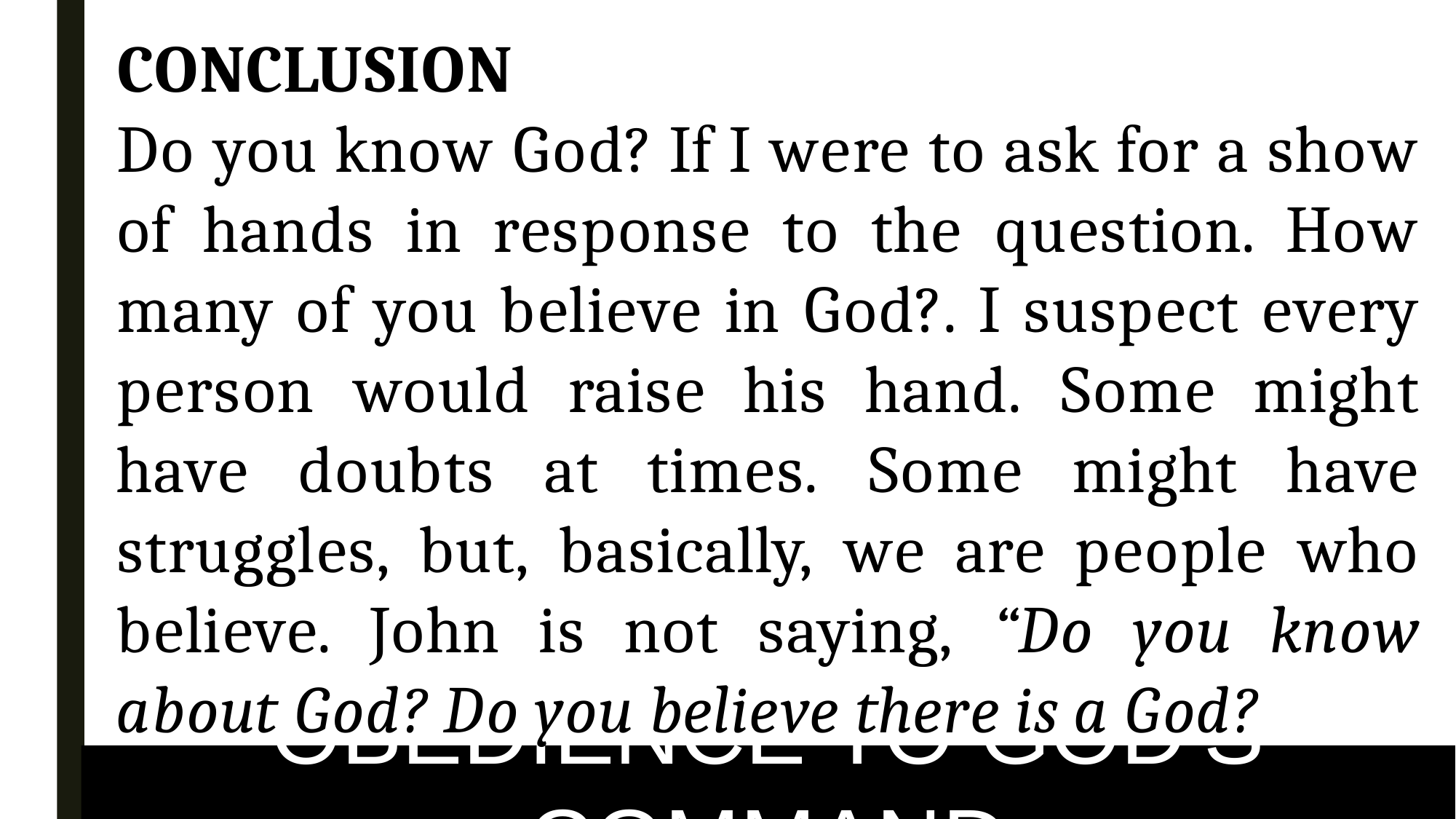

CONCLUSION
Do you know God? If I were to ask for a show of hands in response to the question. How many of you believe in God?. I suspect every person would raise his hand. Some might have doubts at times. Some might have struggles, but, basically, we are people who believe. John is not saying, “Do you know about God? Do you believe there is a God?
OBEDIENCE TO GOD'S COMMAND